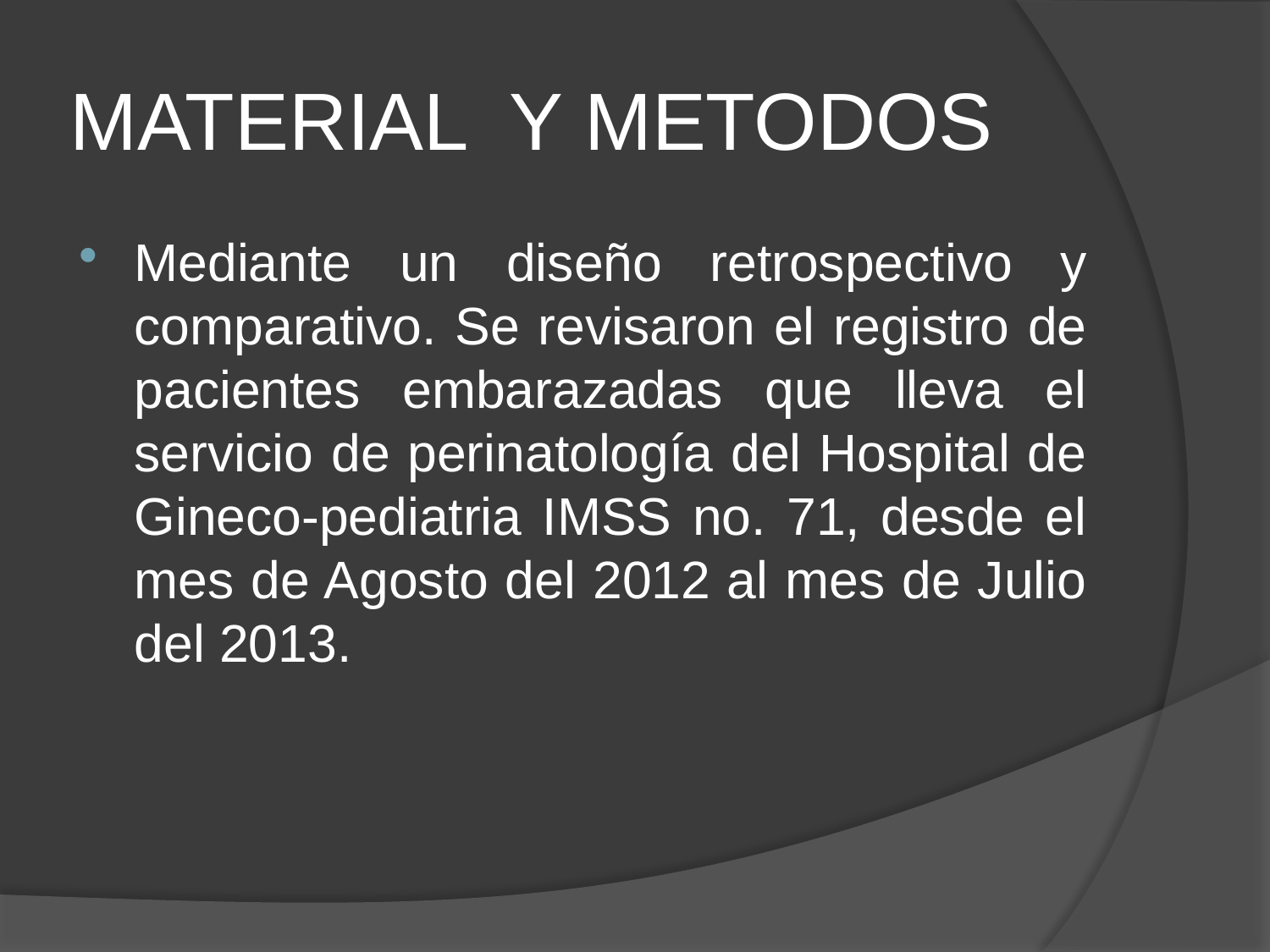

# MATERIAL  Y METODOS
Mediante un diseño retrospectivo y comparativo. Se revisaron el registro de pacientes embarazadas que lleva el servicio de perinatología del Hospital de Gineco-pediatria IMSS no. 71, desde el mes de Agosto del 2012 al mes de Julio del 2013.